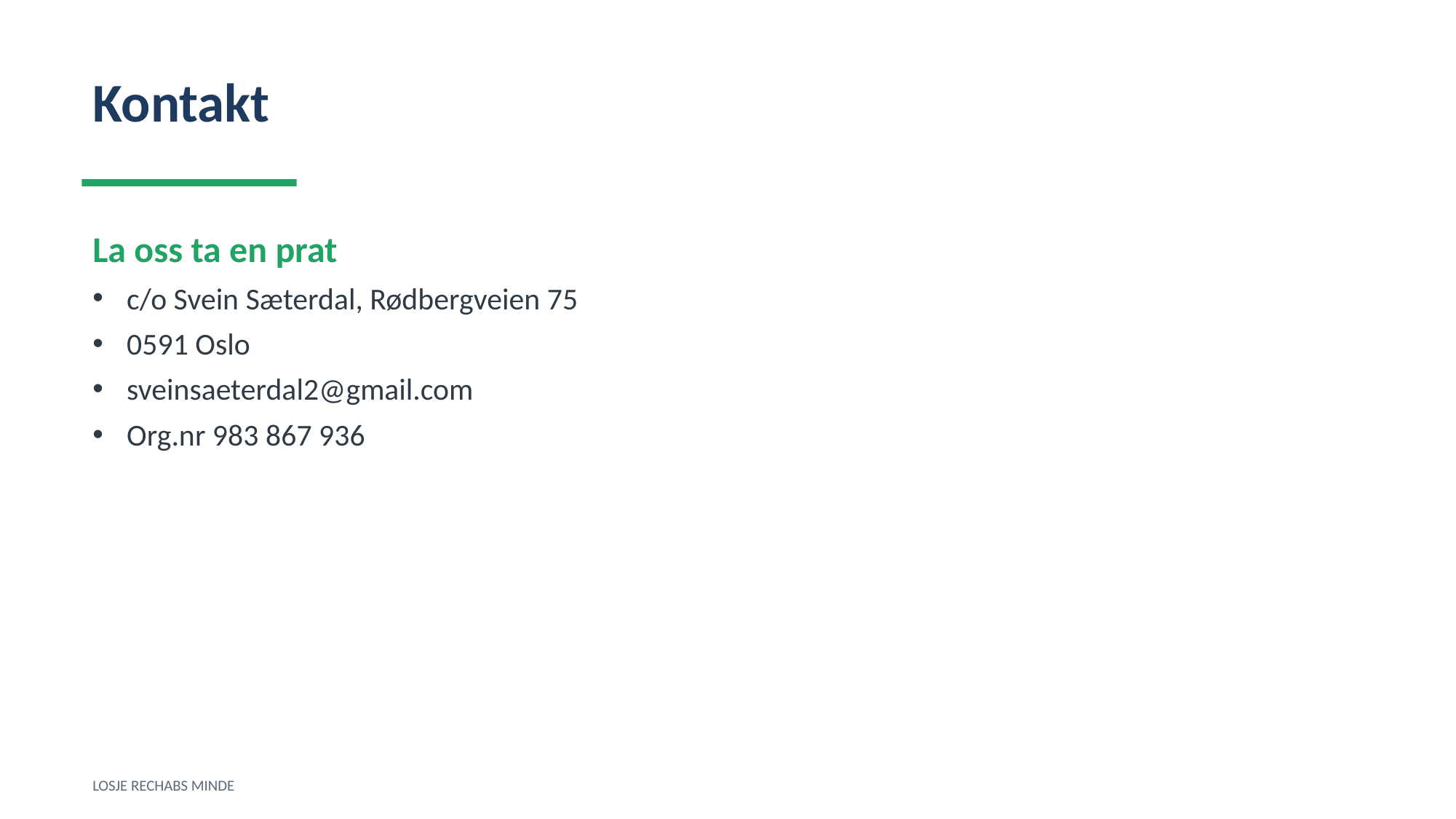

Kontakt

La oss ta en prat
c/o Svein Sæterdal, Rødbergveien 75
0591 Oslo
sveinsaeterdal2@gmail.com
Org.nr 983 867 936
LOSJE RECHABS MINDE